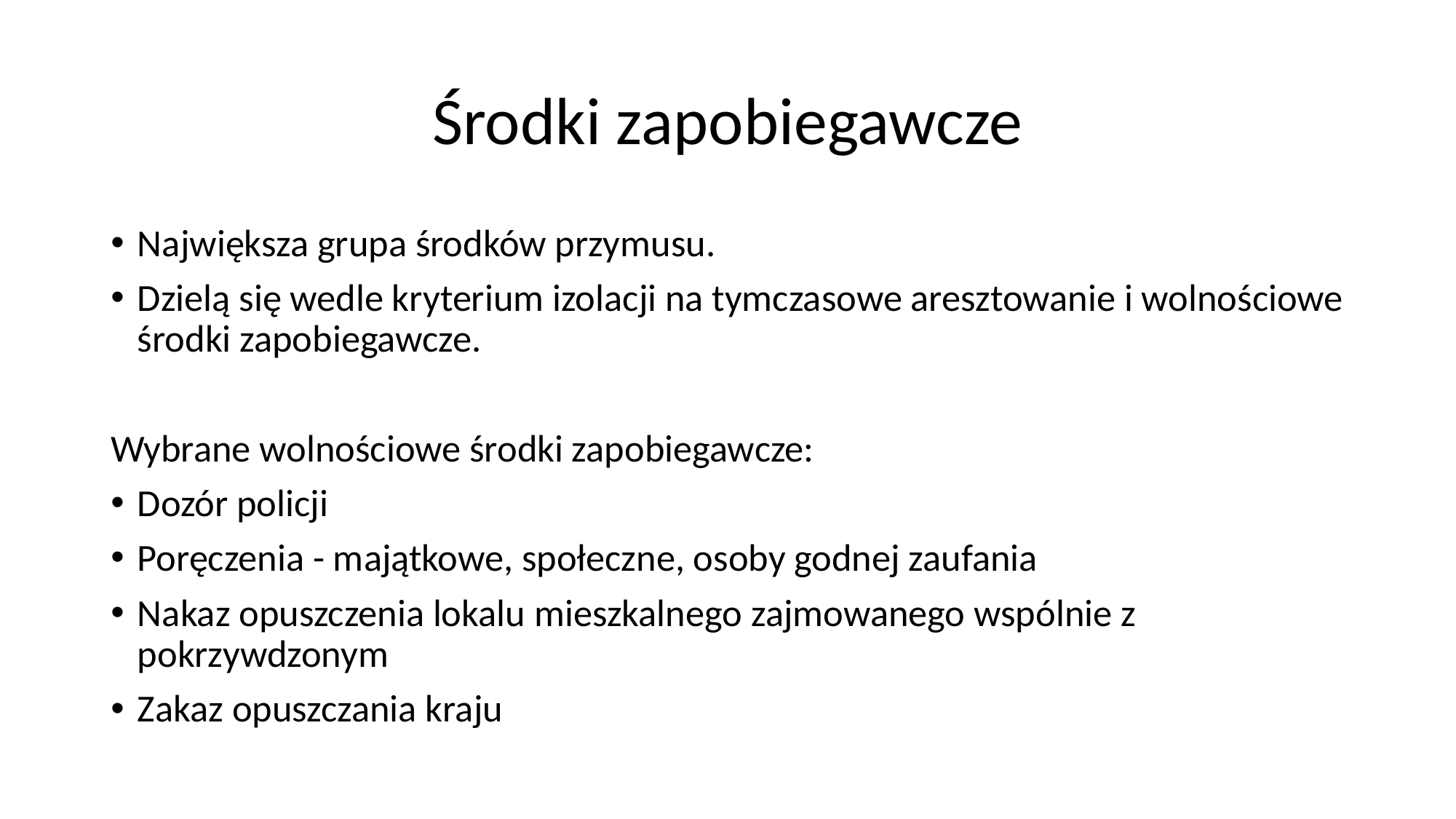

# Środki zapobiegawcze
Największa grupa środków przymusu.
Dzielą się wedle kryterium izolacji na tymczasowe aresztowanie i wolnościowe środki zapobiegawcze.

Wybrane wolnościowe środki zapobiegawcze:
Dozór policji
Poręczenia - majątkowe, społeczne, osoby godnej zaufania
Nakaz opuszczenia lokalu mieszkalnego zajmowanego wspólnie z pokrzywdzonym
Zakaz opuszczania kraju